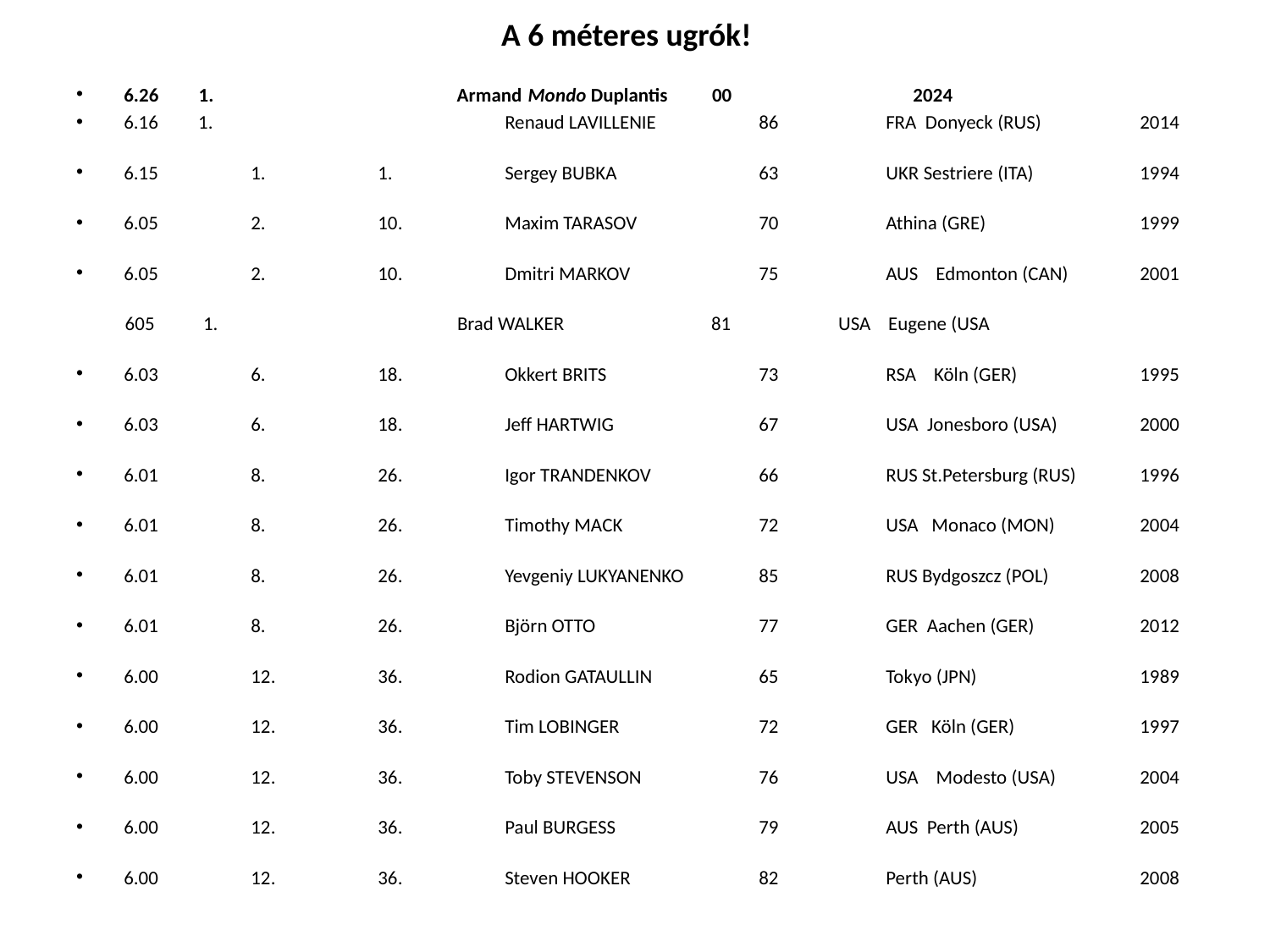

# A 6 méteres ugrók!
6.26         1.                                                       Armand Mondo Duplantis          00                                         2024
6.16         1.           		Renaud LAVILLENIE	86	FRA  Donyeck (RUS)	2014
6.15	1.	1.	Sergey BUBKA		63	UKR Sestriere (ITA)	1994
6.05	2.	10.	Maxim TARASOV	70	Athina (GRE)		1999
6.05	2.	10.	Dmitri MARKOV		75	AUS    Edmonton (CAN) 	2001
           605	1.		Brad WALKER		81	USA    Eugene (USA
6.03	6.	18.	Okkert BRITS		73	RSA    Köln (GER)	1995
6.03	6.	18.	Jeff HARTWIG	    	67	USA  Jonesboro (USA)	2000
6.01	8.	26.	Igor TRANDENKOV	66	RUS St.Petersburg (RUS)	1996
6.01	8.	26.	Timothy MACK		72	USA   Monaco (MON)	2004
6.01	8.	26.	Yevgeniy LUKYANENKO	85	RUS Bydgoszcz (POL)	2008
6.01	8.	26.	Björn OTTO		77	GER  Aachen (GER)	2012
6.00	12.	36.	Rodion GATAULLIN	65	Tokyo (JPN)		1989
6.00	12.	36.	Tim LOBINGER		72	GER   Köln (GER)	1997
6.00	12.	36.	Toby STEVENSON	76	USA    Modesto (USA)	2004
6.00	12.	36.	Paul BURGESS		79	AUS  Perth (AUS)	2005
6.00	12.	36.	Steven HOOKER  	82	Perth (AUS)		2008